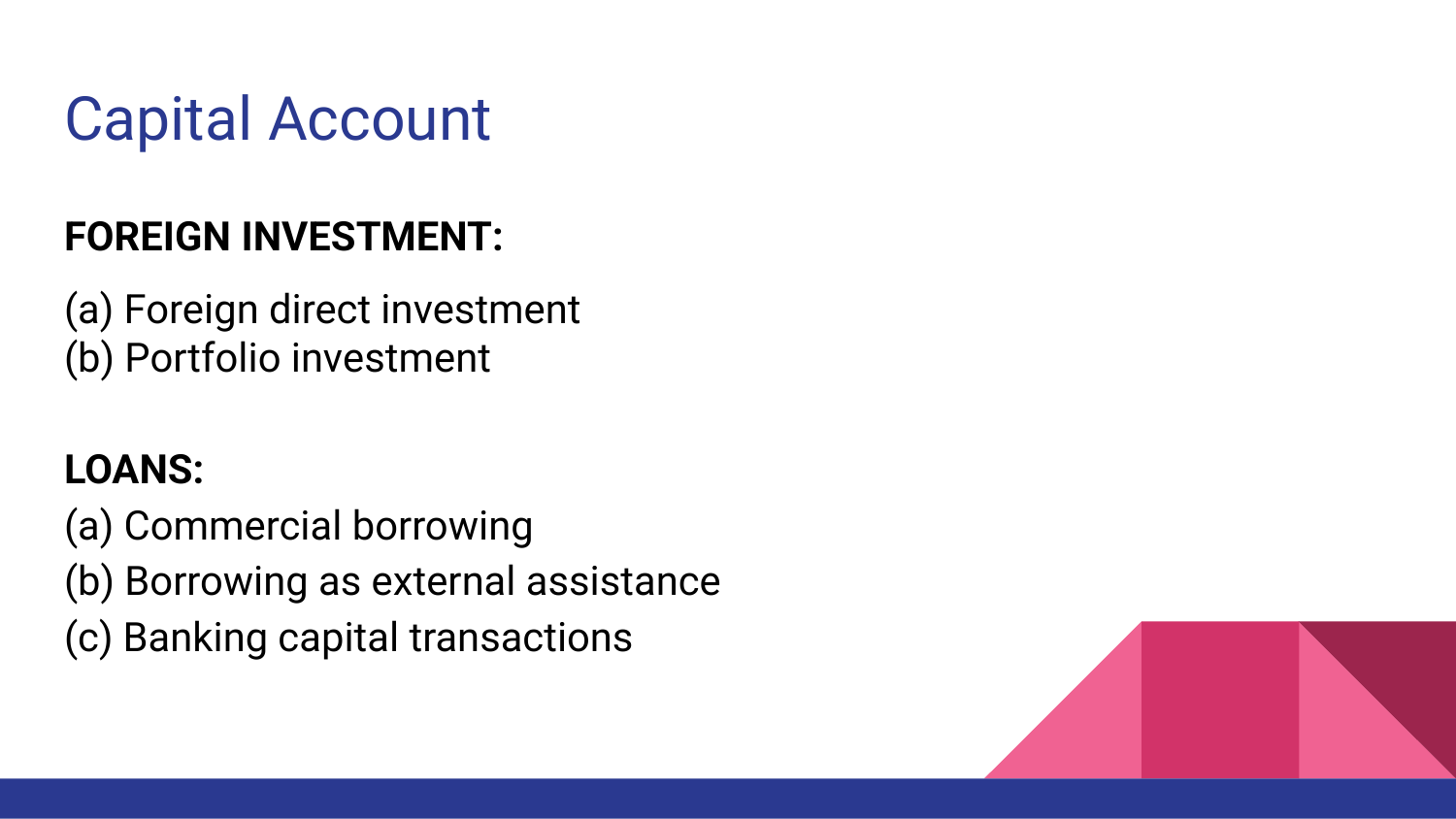

# Capital Account
FOREIGN INVESTMENT:
(a) Foreign direct investment
(b) Portfolio investment

LOANS:
(a) Commercial borrowing
(b) Borrowing as external assistance
(c) Banking capital transactions